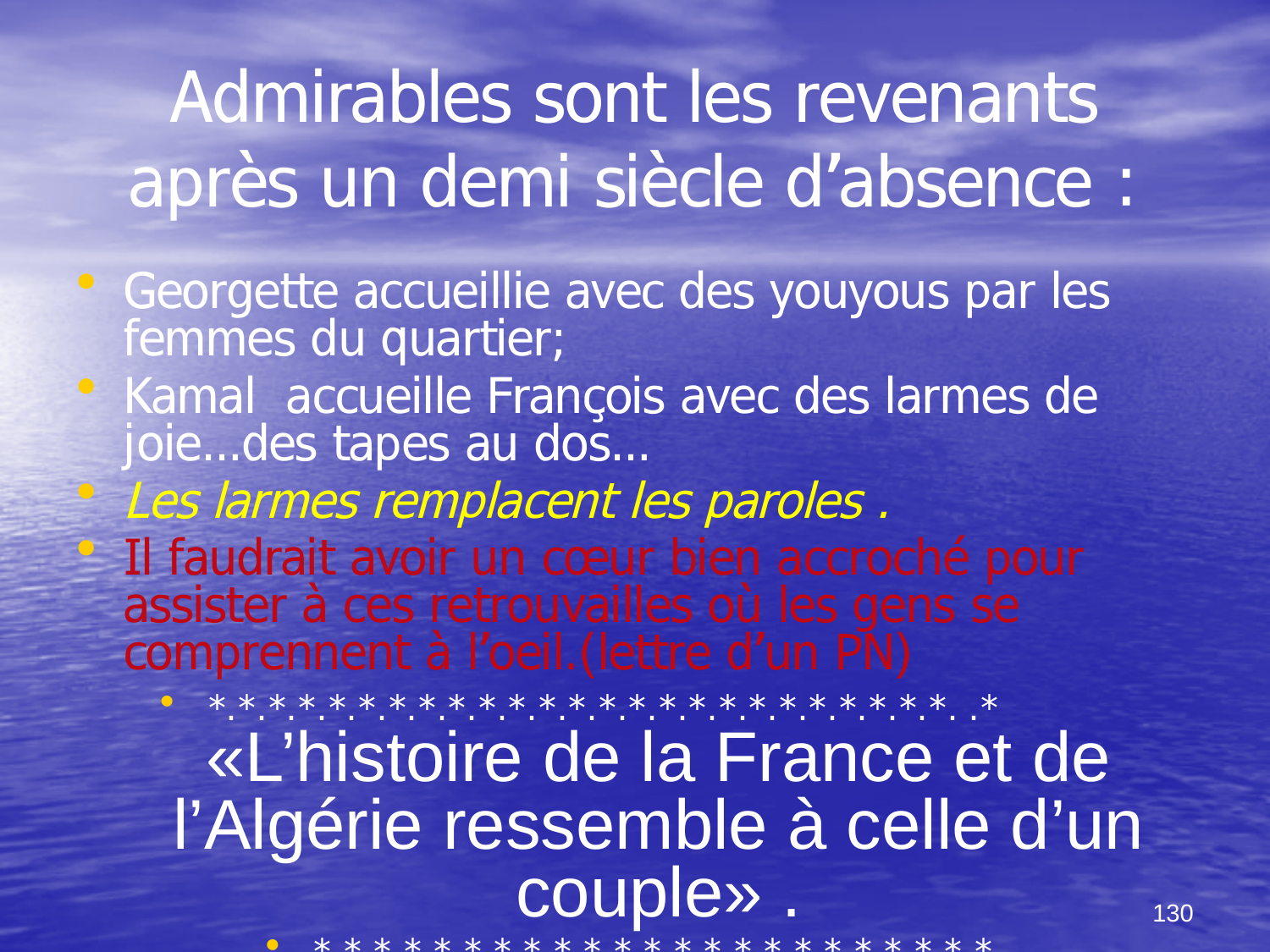

# Admirables sont les revenants après un demi siècle d’absence :
Georgette accueillie avec des youyous par les femmes du quartier;
Kamal  accueille François avec des larmes de joie…des tapes au dos…
Les larmes remplacent les paroles .
Il faudrait avoir un cœur bien accroché pour assister à ces retrouvailles où les gens se comprennent à l’oeil.(lettre d’un PN)
*.*.*.*.*.*.*.*.*.*.*.*.*.*.*.*.*.*.*.*.*.*.*.*.*. .*           «L’histoire de la France et de l’Algérie ressemble à celle d’un couple» .
*.*.*.*.*.*.*.*.*.*.*.*.*.*.*.*.*.*.*.*.*.*.*.
130